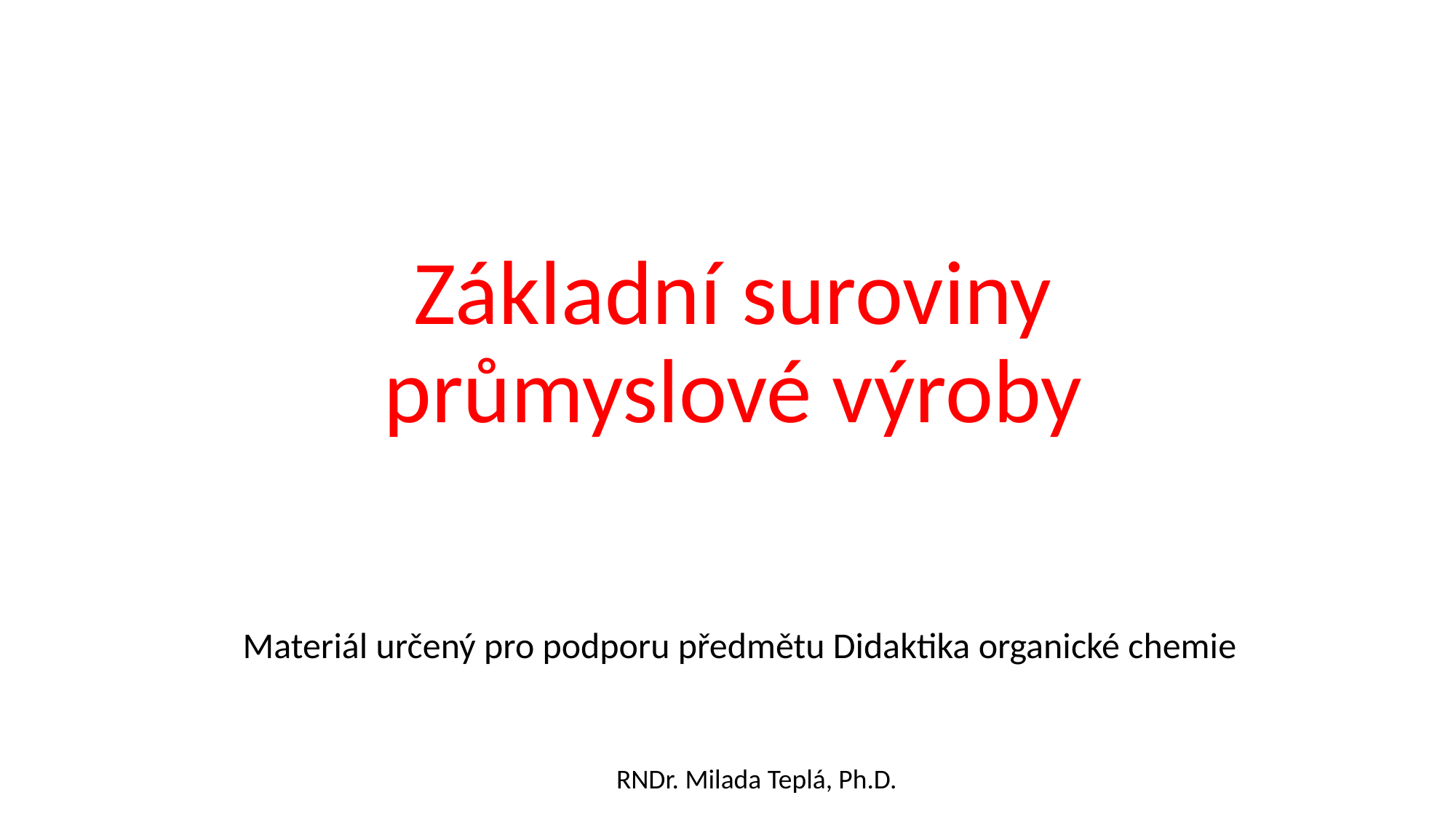

# Základní suroviny průmyslové výroby
Materiál určený pro podporu předmětu Didaktika organické chemie
RNDr. Milada Teplá, Ph.D.